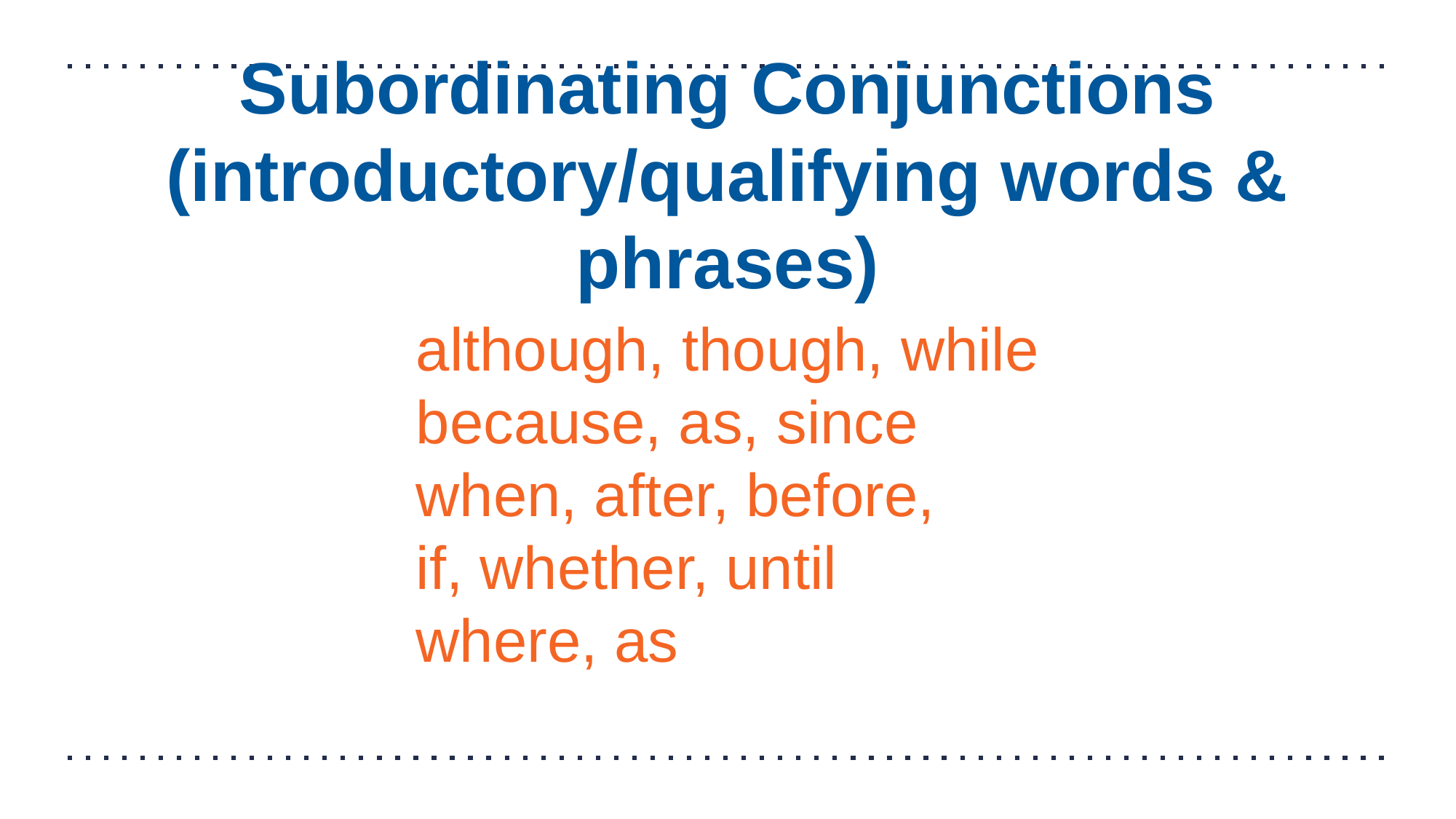

# Subordinating Conjunctions (introductory/qualifying words & phrases)

although, though, while
because, as, since
when, after, before,
if, whether, until
where, as